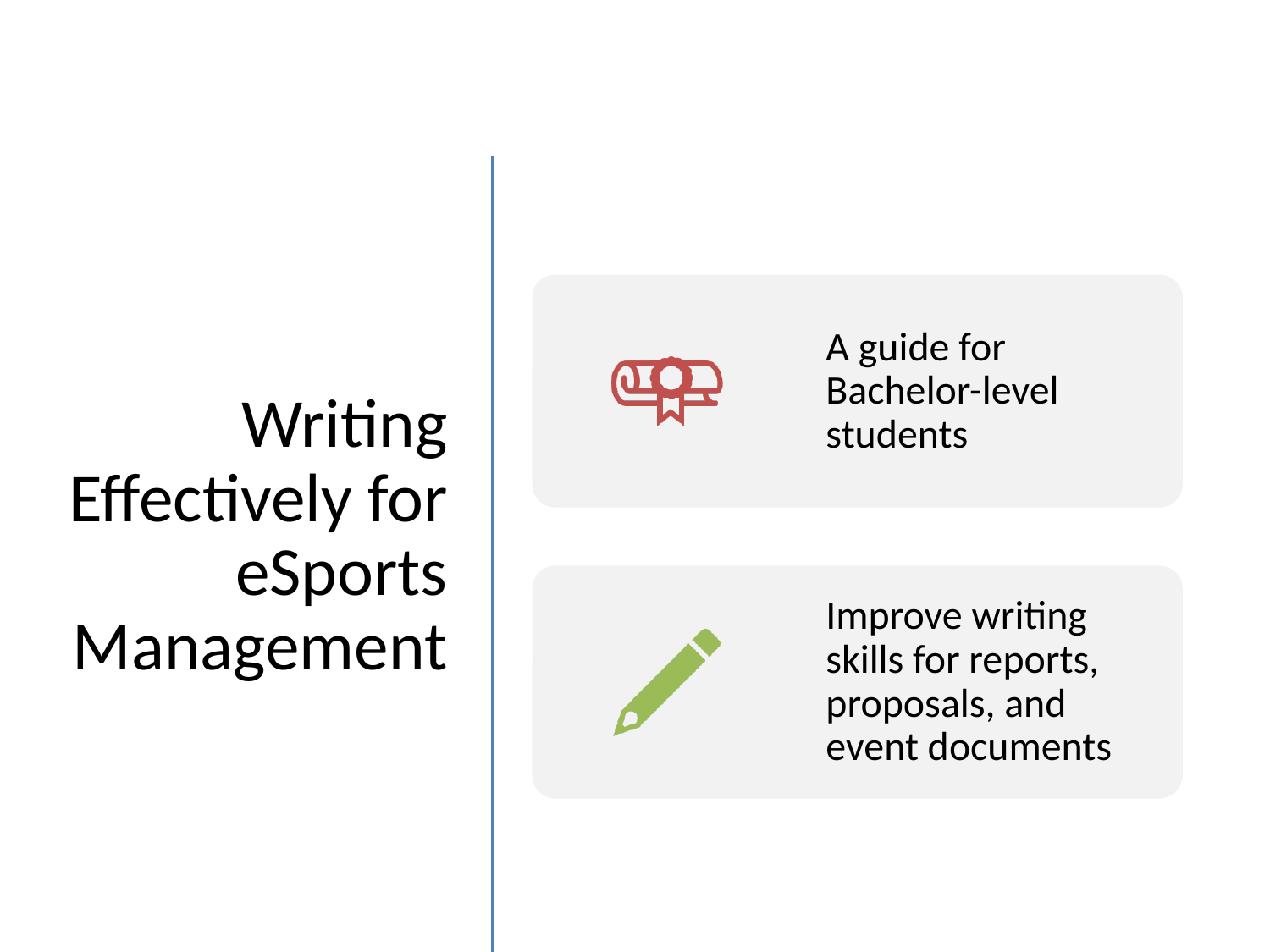

# Writing Effectively for eSports Management
A guide for Bachelor-level students
Improve writing skills for reports, proposals, and event documents